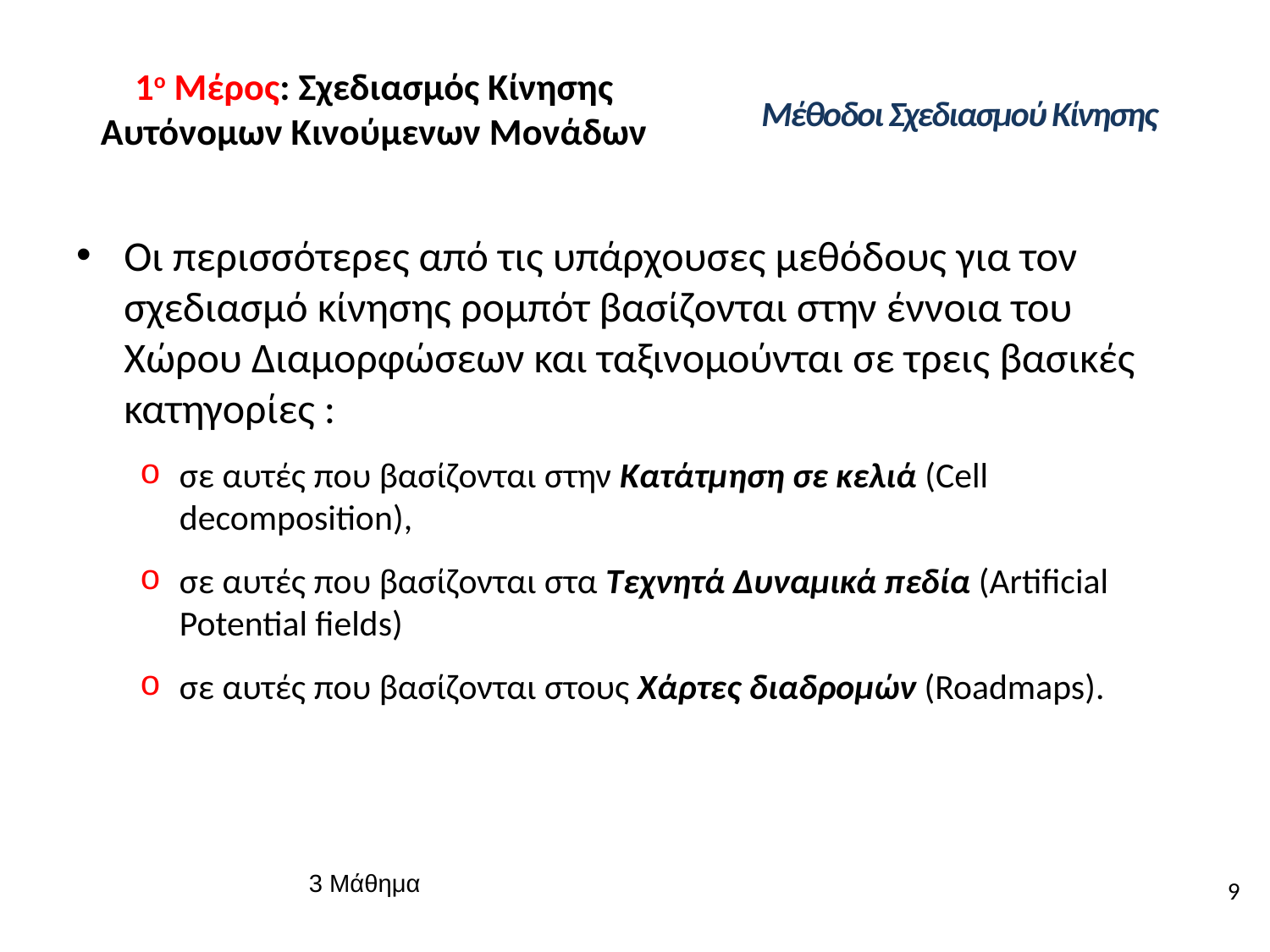

# 1ο Μέρος: Σχεδιασμός Κίνησης Αυτόνομων Κινούμενων Μονάδων
Μέθοδοι Σχεδιασμού Κίνησης
Οι περισσότερες από τις υπάρχουσες μεθόδους για τον σχεδιασμό κίνησης ρομπότ βασίζονται στην έννοια του Χώρου Διαμορφώσεων και ταξινομούνται σε τρεις βασικές κατηγορίες :
σε αυτές που βασίζονται στην Κατάτμηση σε κελιά (Cell decomposition),
σε αυτές που βασίζονται στα Τεχνητά Δυναμικά πεδία (Artificial Potential fields)
σε αυτές που βασίζονται στους Χάρτες διαδρομών (Roadmaps).
9
3 Μάθημα